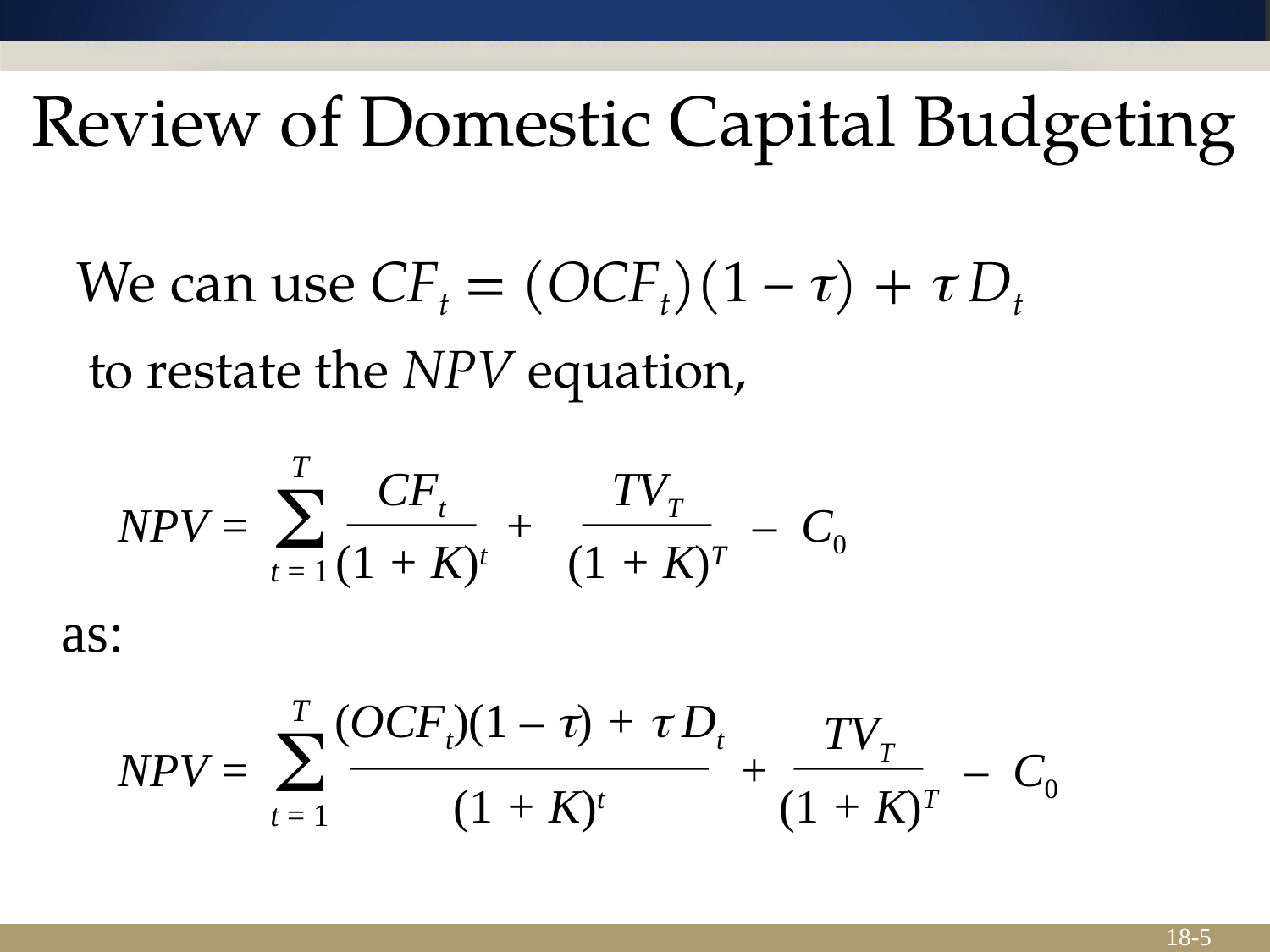

# Review of Domestic Capital Budgeting
We can use CFt = (OCFt)(1 – τ) + τ Dt

to restate the NPV equation,
T
CFt
TVT
Σ
NPV =
+
–  C0
(1 + K)t

(1 + K)T

t = 1
as:
T
(OCFt)(1 – τ) + τ Dt
TVT
Σ
NPV =
+
–  C0

(1 + K)t
(1 + K)T

t = 1